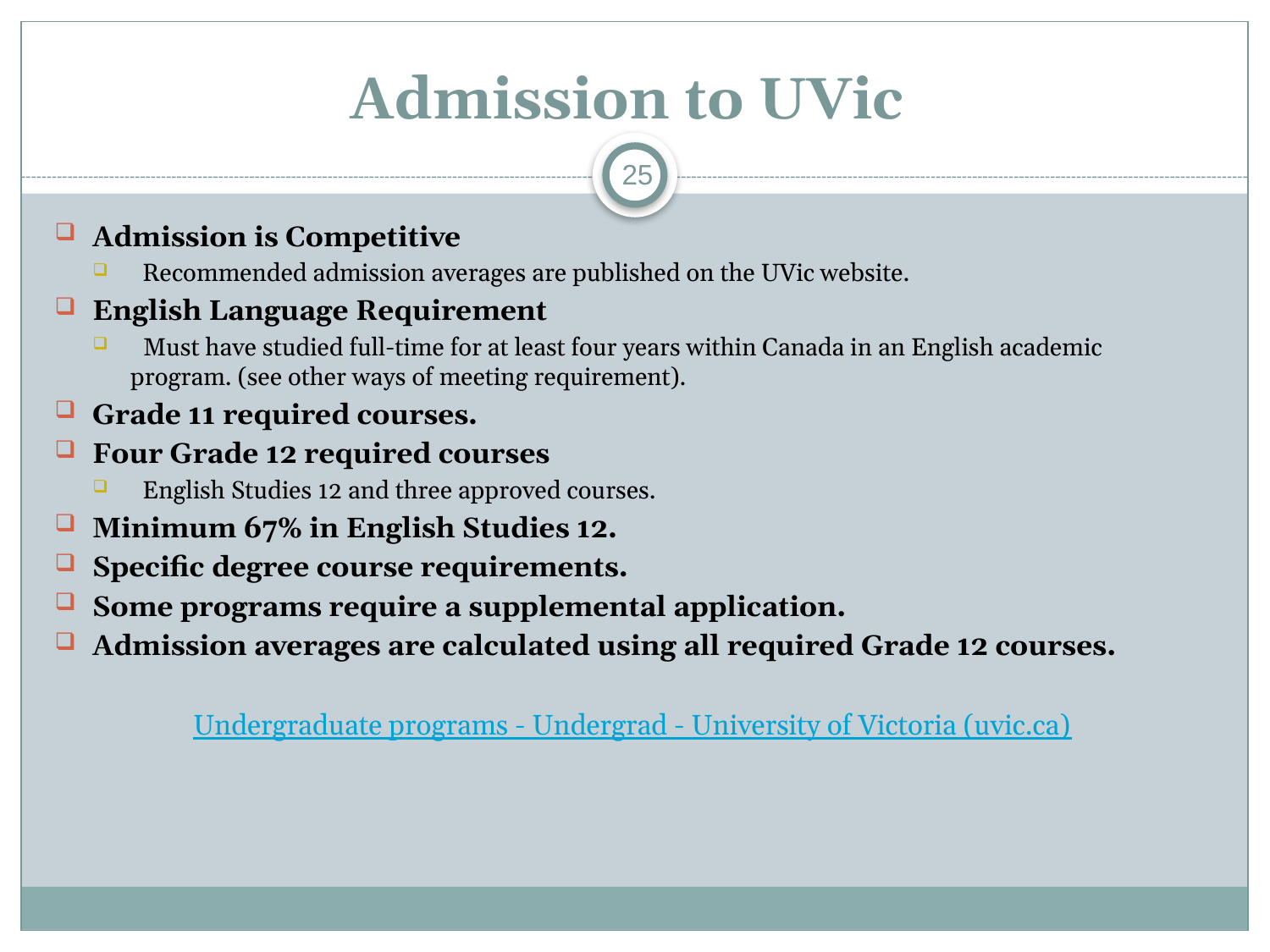

# Admission to UVic
25
Admission is Competitive
  Recommended admission averages are published on the UVic website.
English Language Requirement
  Must have studied full-time for at least four years within Canada in an English academic program. (see other ways of meeting requirement).
Grade 11 required courses.
Four Grade 12 required courses
  English Studies 12 and three approved courses.
Minimum 67% in English Studies 12.
Specific degree course requirements.
Some programs require a supplemental application.
Admission averages are calculated using all required Grade 12 courses.

Undergraduate programs - Undergrad - University of Victoria (uvic.ca)